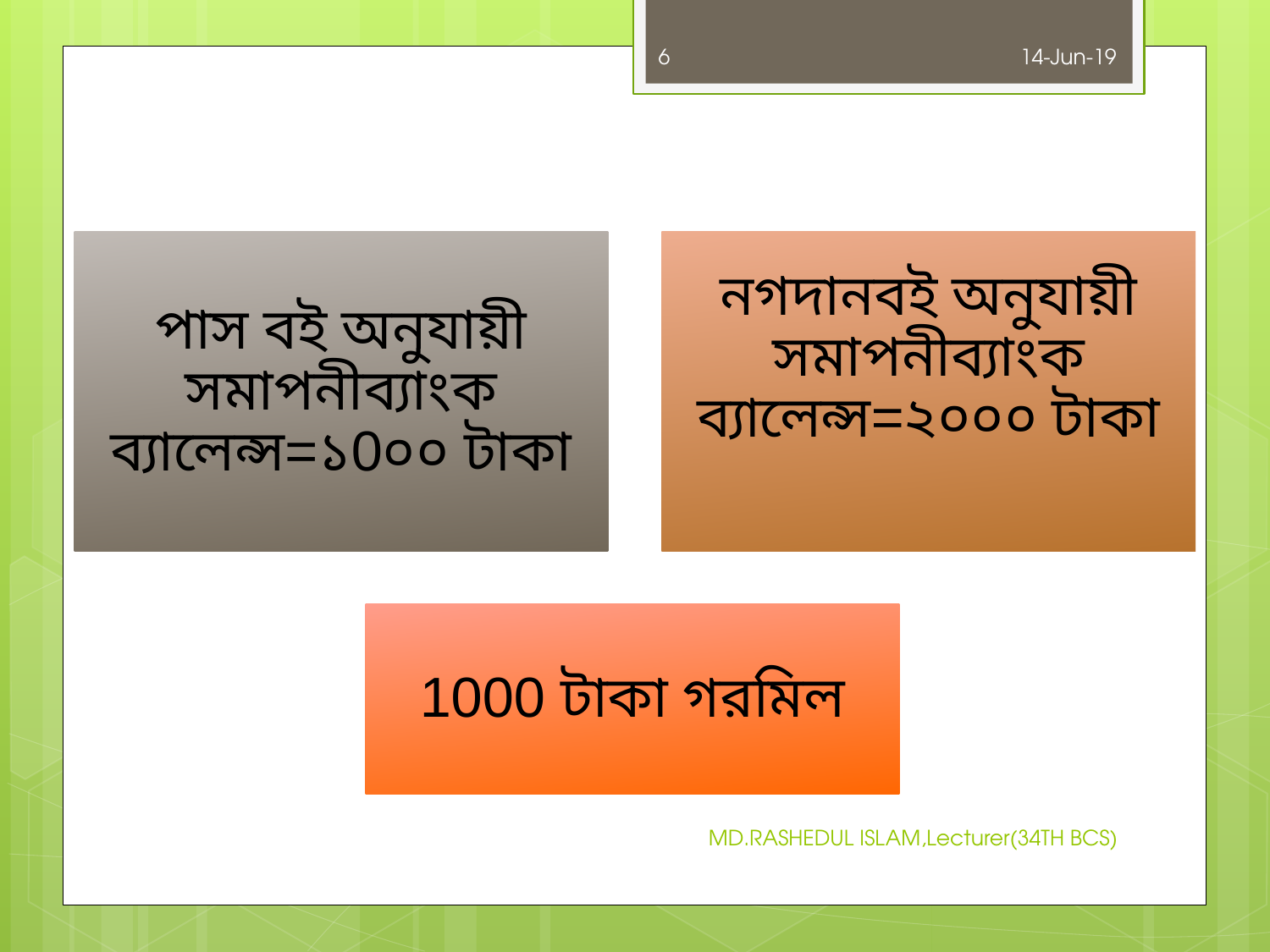

6
14-Jun-19
পাস বই অনুযায়ী সমাপনীব্যাংক ব্যালেন্স=১0০০ টাকা
নগদানবই অনুযায়ী সমাপনীব্যাংক ব্যালেন্স=২০০০ টাকা
1000 টাকা গরমিল
MD.RASHEDUL ISLAM,Lecturer(34TH BCS)